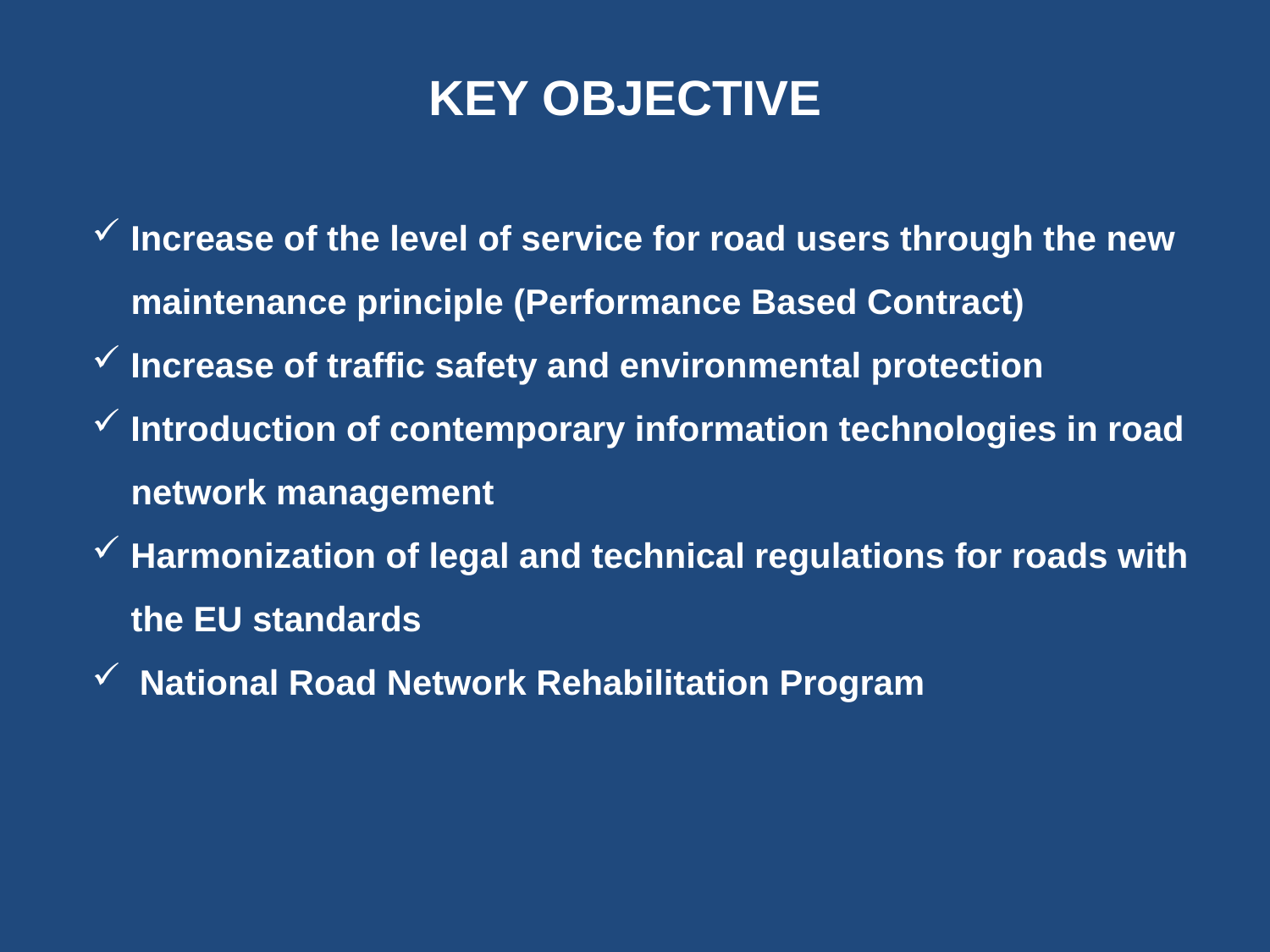

KEY OBJECTIVE
 Increase of the level of service for road users through the new
    maintenance principle (Performance Based Contract)
 Increase of traffic safety and environmental protection
 Introduction of contemporary information technologies in road
    network management
 Harmonization of legal and technical regulations for roads with
    the EU standards
National Road Network Rehabilitation Program